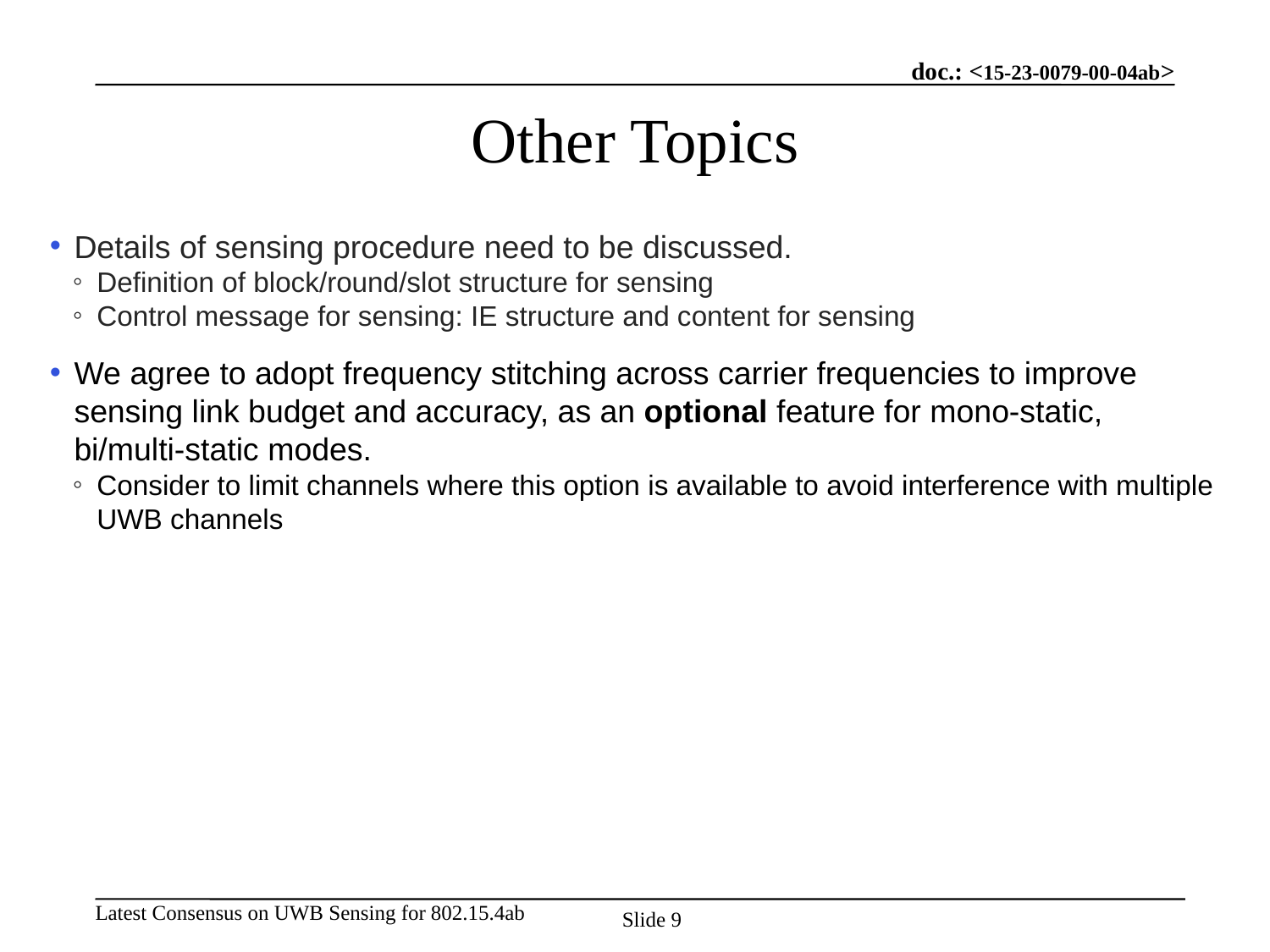

# Other Topics

Details of sensing procedure need to be discussed.
Definition of block/round/slot structure for sensing
Control message for sensing: IE structure and content for sensing
We agree to adopt frequency stitching across carrier frequencies to improve sensing link budget and accuracy, as an optional feature for mono-static, bi/multi-static modes.
Consider to limit channels where this option is available to avoid interference with multiple UWB channels

Slide 9